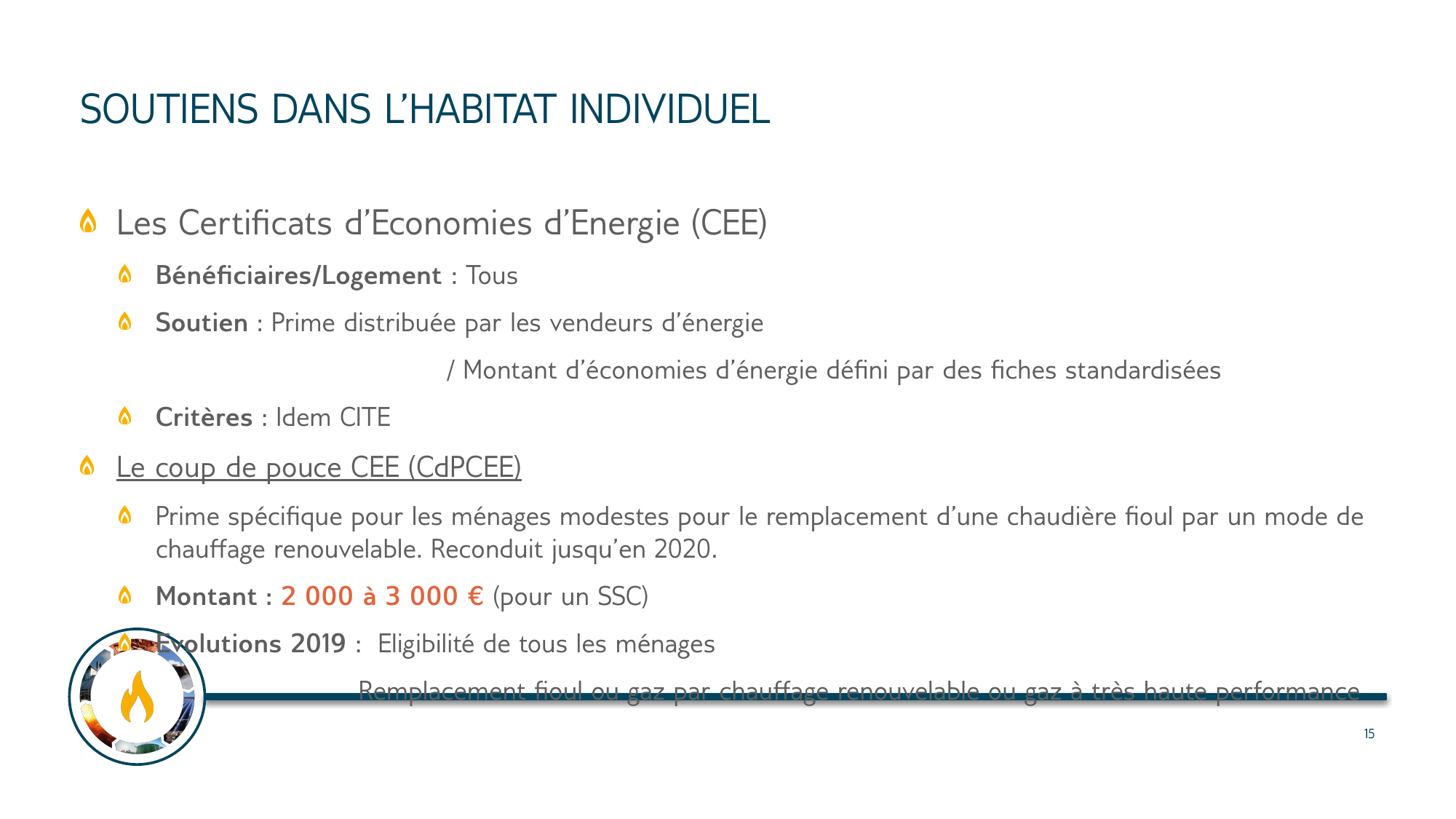

# Soutiens dans l’habitat individuel
Les Certificats d’Economies d’Energie (CEE)
Bénéficiaires/Logement : Tous
Soutien : Prime distribuée par les vendeurs d’énergie
			/ Montant d’économies d’énergie défini par des fiches standardisées
Critères : Idem CITE
Le coup de pouce CEE (CdPCEE)
Prime spécifique pour les ménages modestes pour le remplacement d’une chaudière fioul par un mode de chauffage renouvelable. Reconduit jusqu’en 2020.
Montant : 2 000 à 3 000 € (pour un SSC)
Evolutions 2019 :  Eligibilité de tous les ménages
Remplacement fioul ou gaz par chauffage renouvelable ou gaz à très haute performance

15